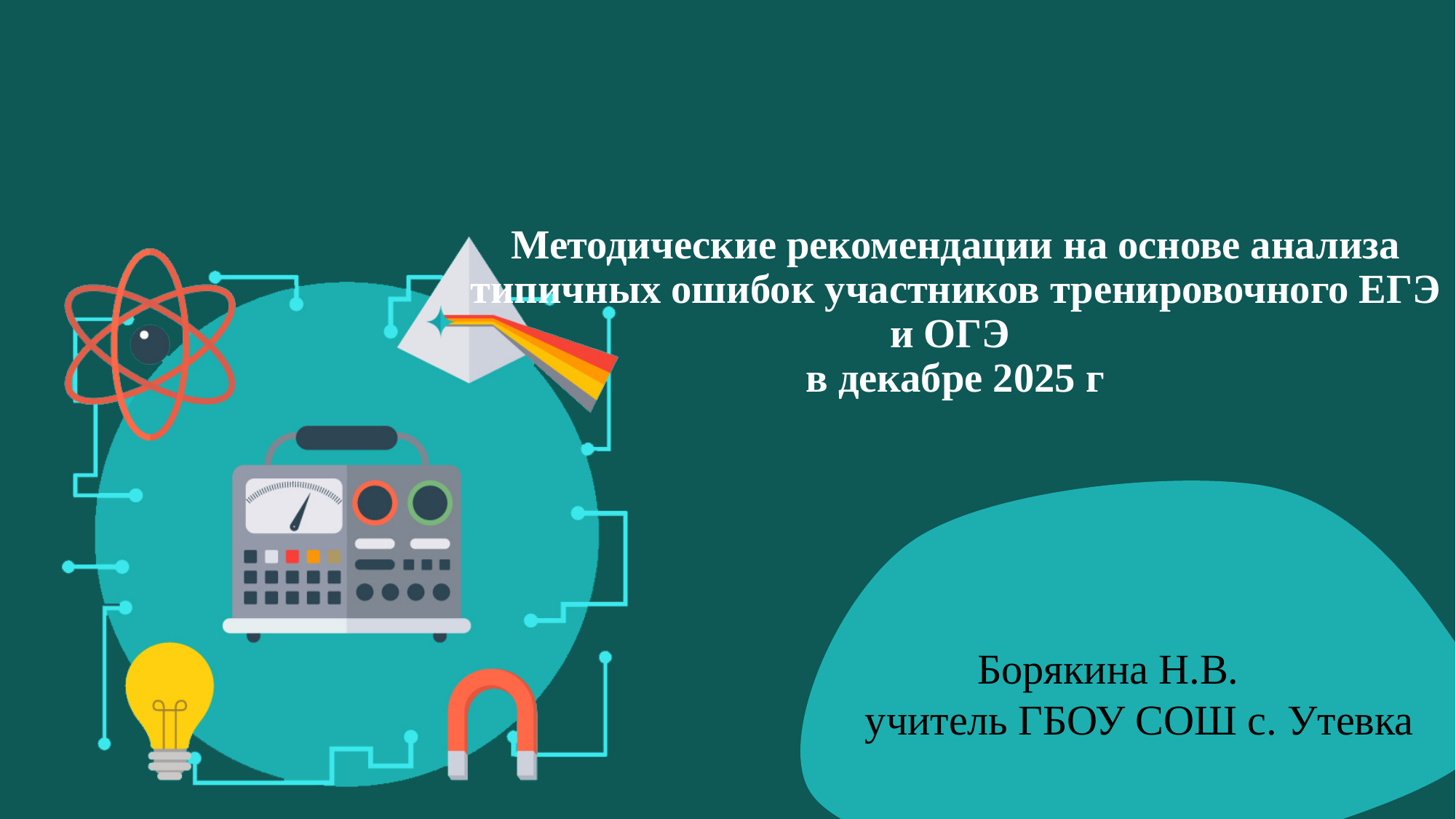

# Методические рекомендации на основе анализа типичных ошибок участников тренировочного ЕГЭ и ОГЭ в декабре 2025 г
                Борякина Н.В.
    учитель ГБОУ СОШ с. Утевка